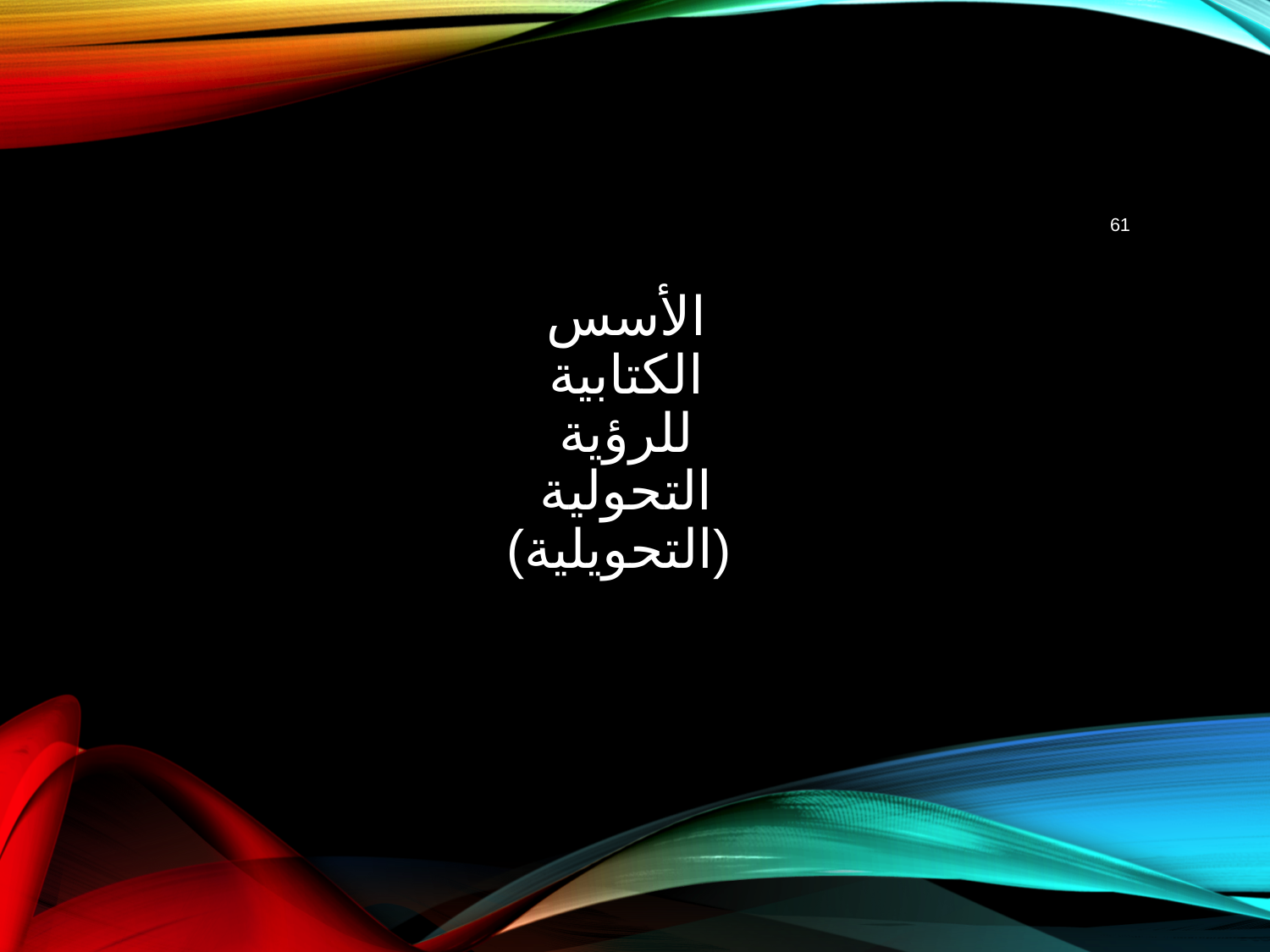

61
# الأسس الكتابية للرؤية التحولية (التحويلية)